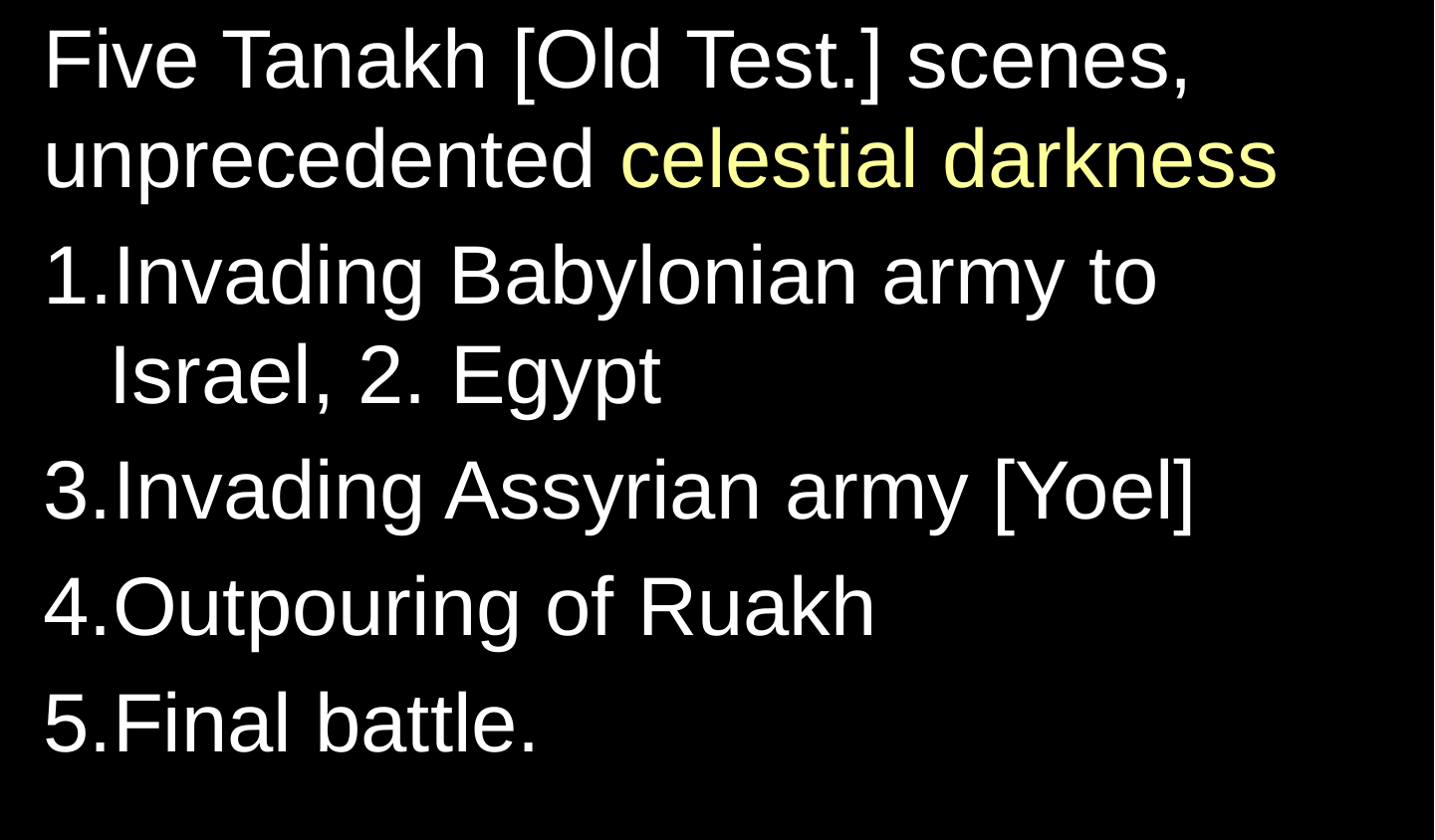

Five Tanakh [Old Test.] scenes, unprecedented celestial darkness
Invading Babylonian army to Israel, 2. Egypt
3.Invading Assyrian army [Yoel]
4.Outpouring of Ruakh
5.Final battle.